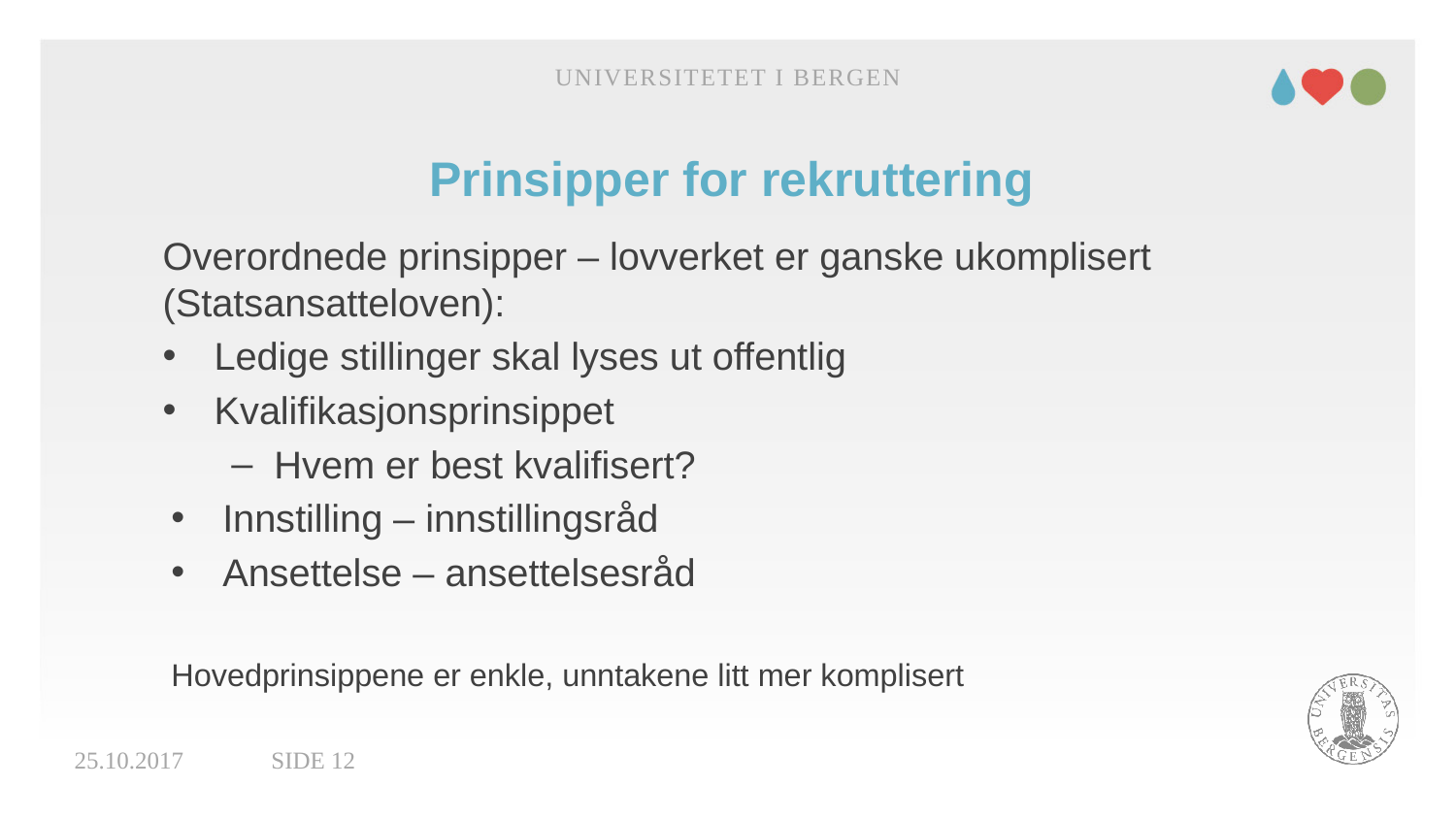

Universitetet i Bergen
# Prinsipper for rekruttering
Overordnede prinsipper – lovverket er ganske ukomplisert (Statsansatteloven):
Ledige stillinger skal lyses ut offentlig
Kvalifikasjonsprinsippet
Hvem er best kvalifisert?
Innstilling – innstillingsråd
Ansettelse – ansettelsesråd

Hovedprinsippene er enkle, unntakene litt mer komplisert
25.10.2017
Side 12